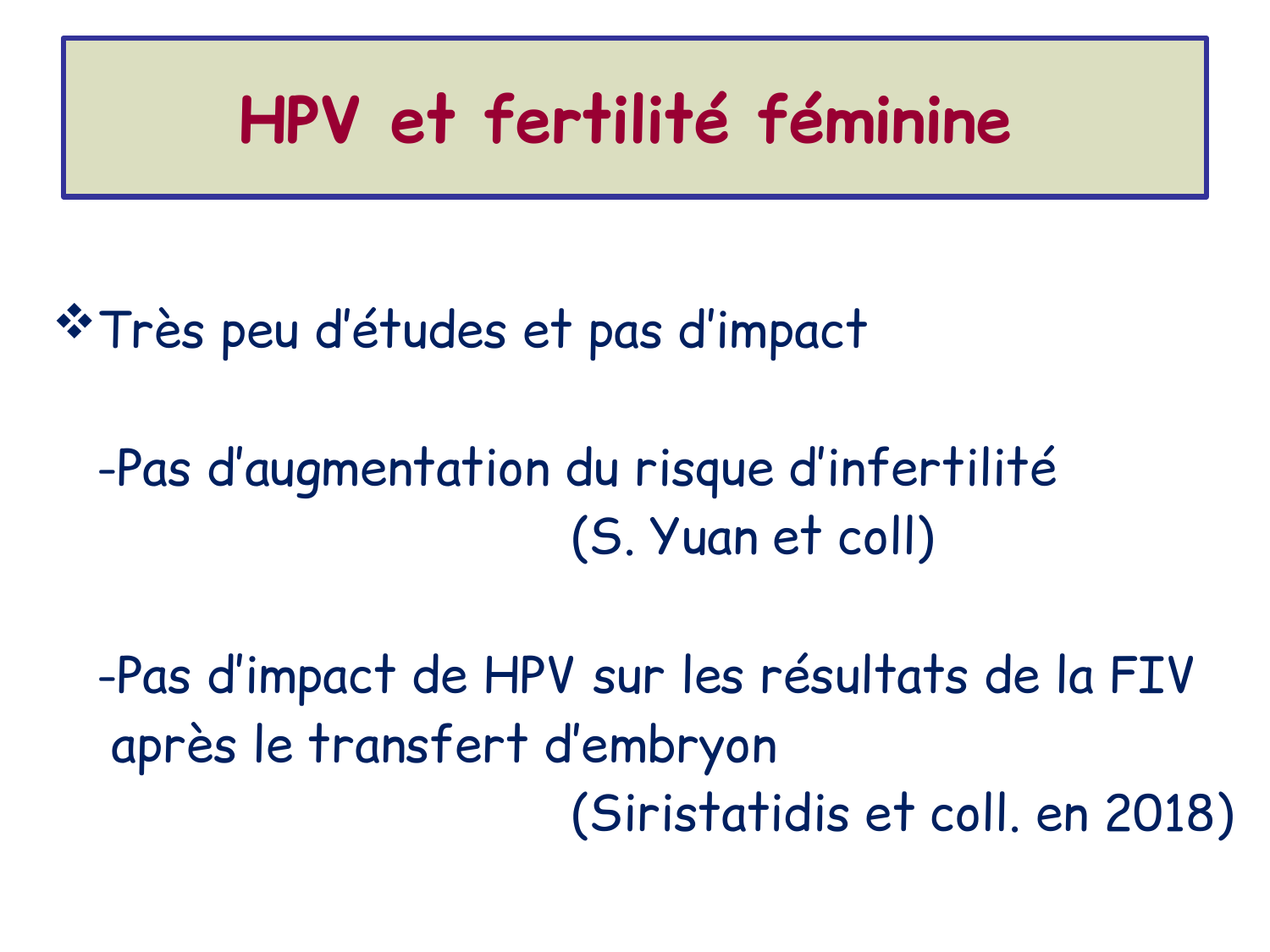

# HPV et fertilité féminine

Très peu d’études et pas d’impact

   -Pas d’augmentation du risque d’infertilité
                                   (S. Yuan et coll)

   -Pas d’impact de HPV sur les résultats de la FIV
    après le transfert d’embryon
                                   (Siristatidis et coll. en 2018)